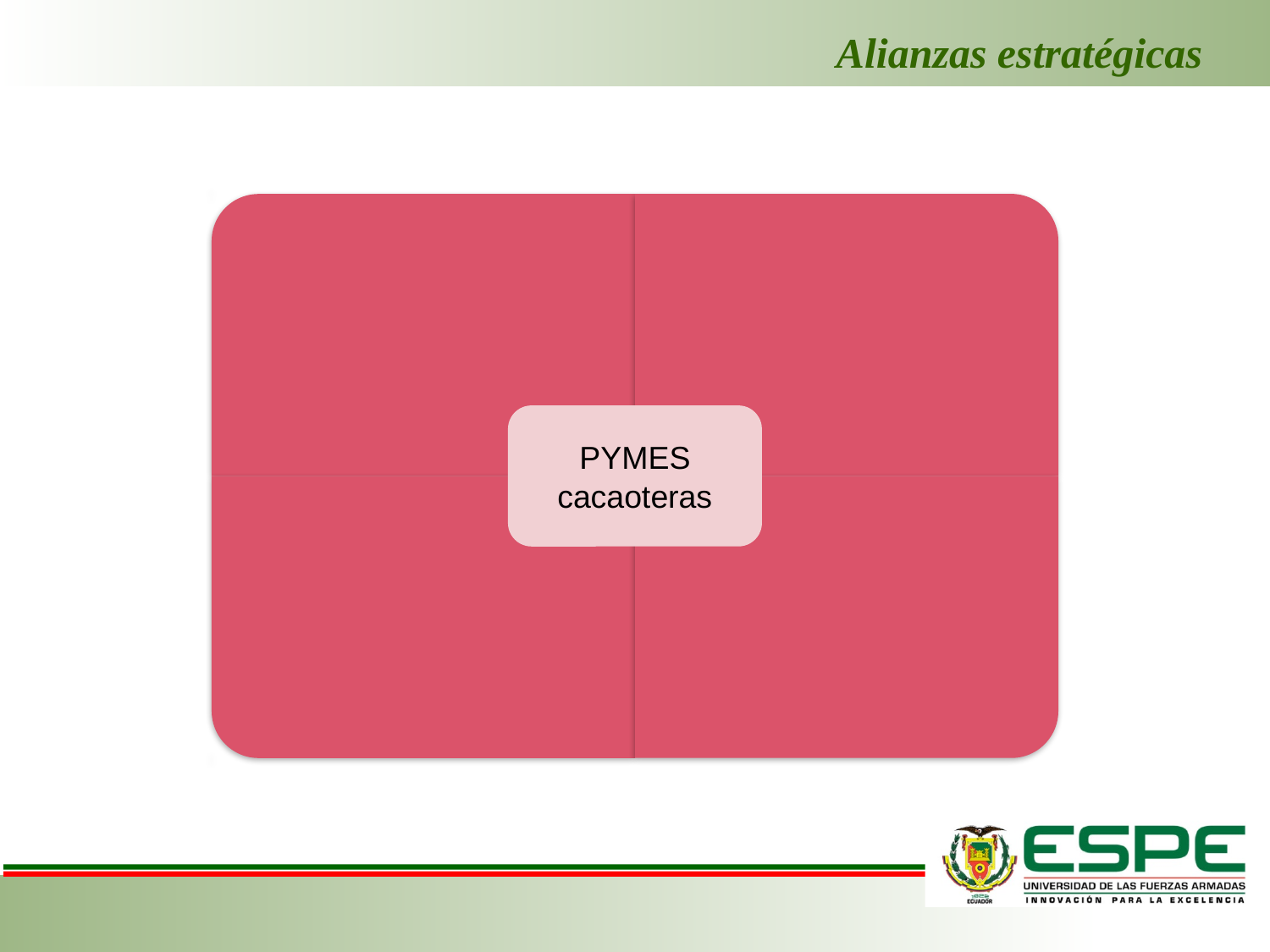

Alianzas estratégicas
PYMES cacaoteras
Gobierno
Sector Privado
Productores
Exportadores